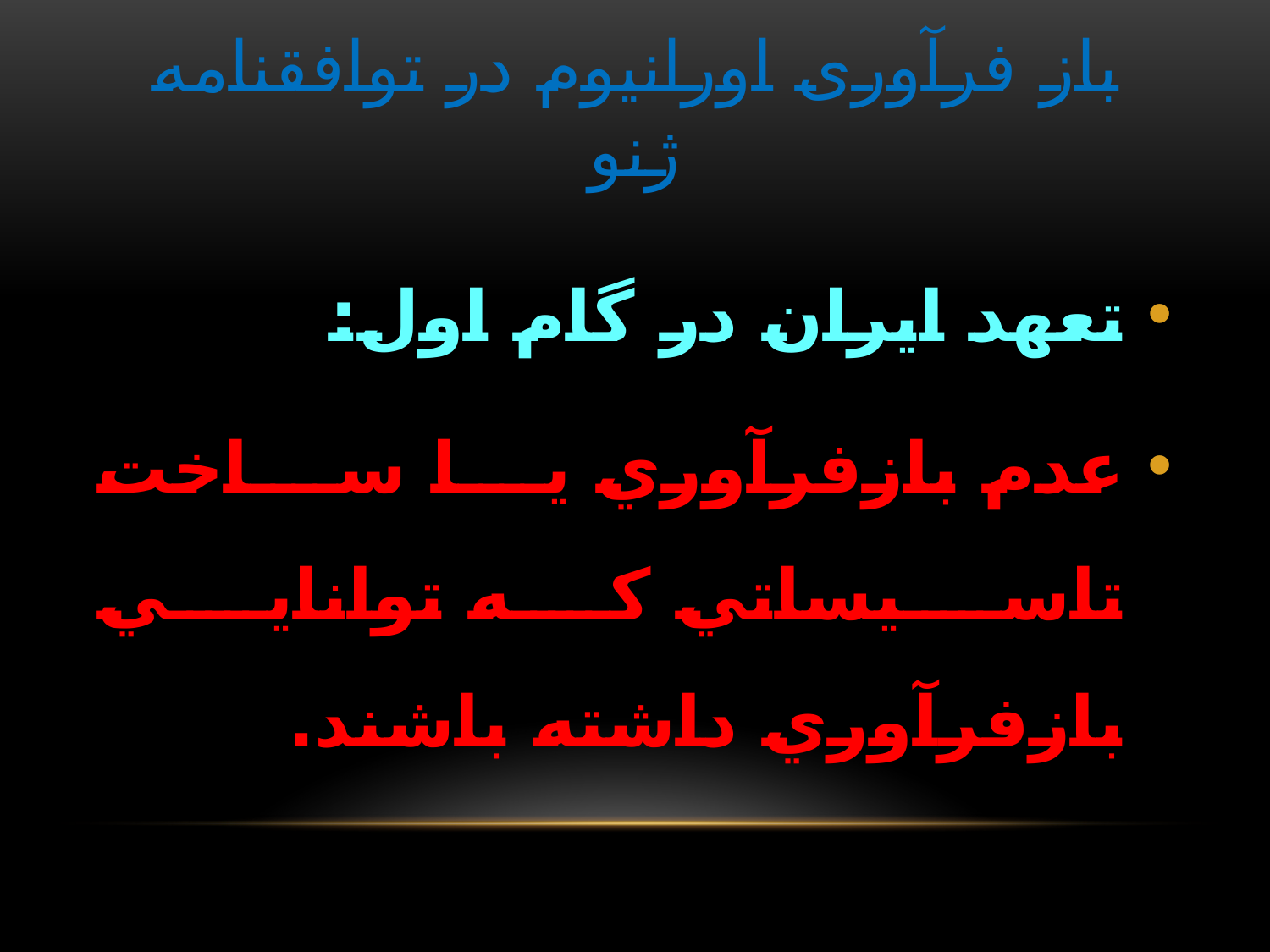

# باز فرآوری اورانیوم در توافقنامه ژنو
تعهد ایران در گام اول:
عدم بازفرآوري يا ساخت تاسيساتي که توانايي بازفرآوري داشته باشند.